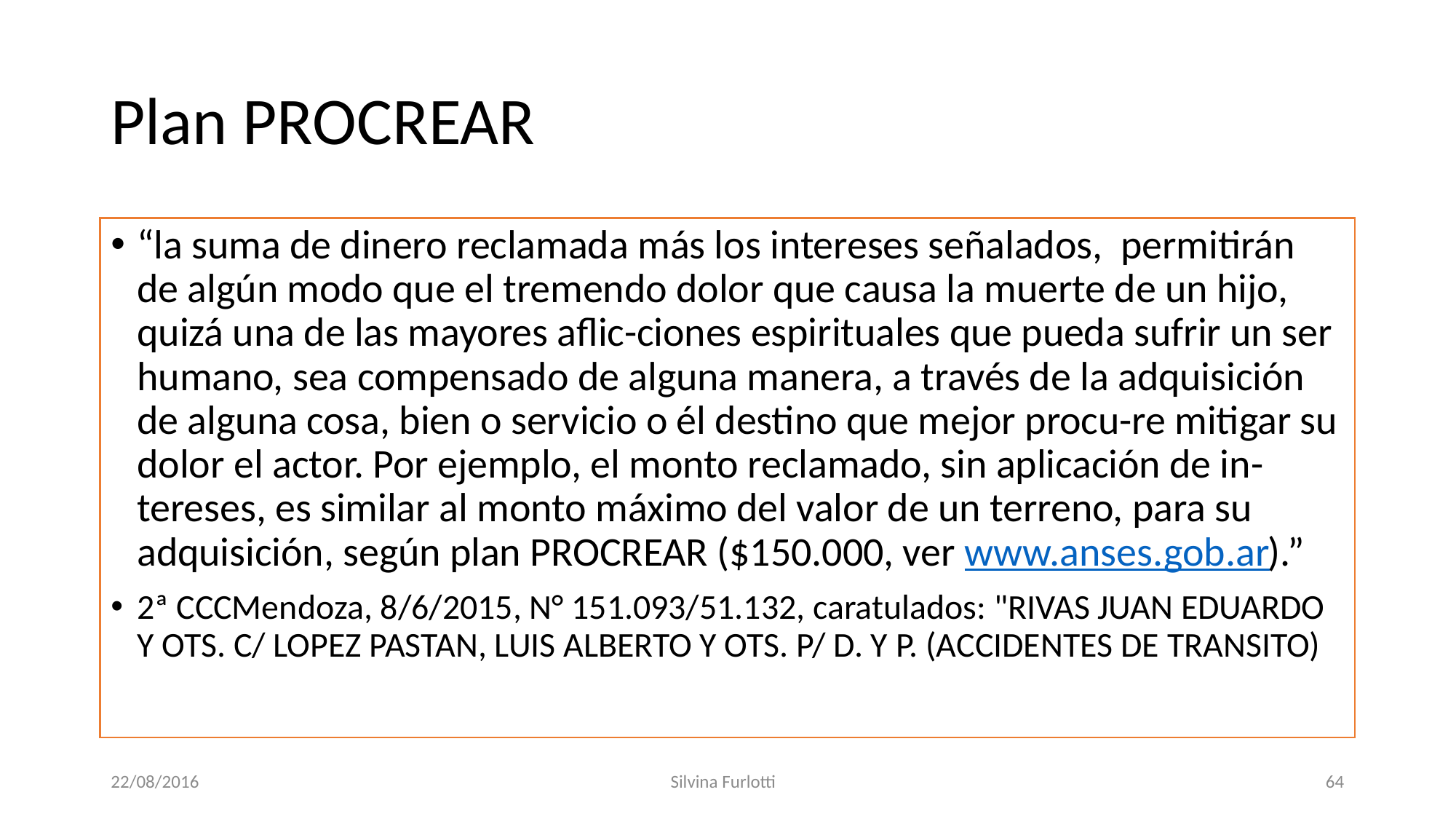

# Plan PROCREAR
“la suma de dinero reclamada más los intereses señalados,  permitirán de algún modo que el tremendo dolor que causa la muerte de un hijo, quizá una de las mayores aflic-ciones espirituales que pueda sufrir un ser humano, sea compensado de alguna manera, a través de la adquisición de alguna cosa, bien o servicio o él destino que mejor procu-re mitigar su dolor el actor. Por ejemplo, el monto reclamado, sin aplicación de in-tereses, es similar al monto máximo del valor de un terreno, para su adquisición, según plan PROCREAR ($150.000, ver www.anses.gob.ar).”
2ª CCCMendoza, 8/6/2015, N° 151.093/51.132, caratulados: "RIVAS JUAN EDUARDO Y OTS. C/ LOPEZ PASTAN, LUIS ALBERTO Y OTS. P/ D. Y P. (ACCIDENTES DE TRANSITO)

22/08/2016
Silvina Furlotti
64